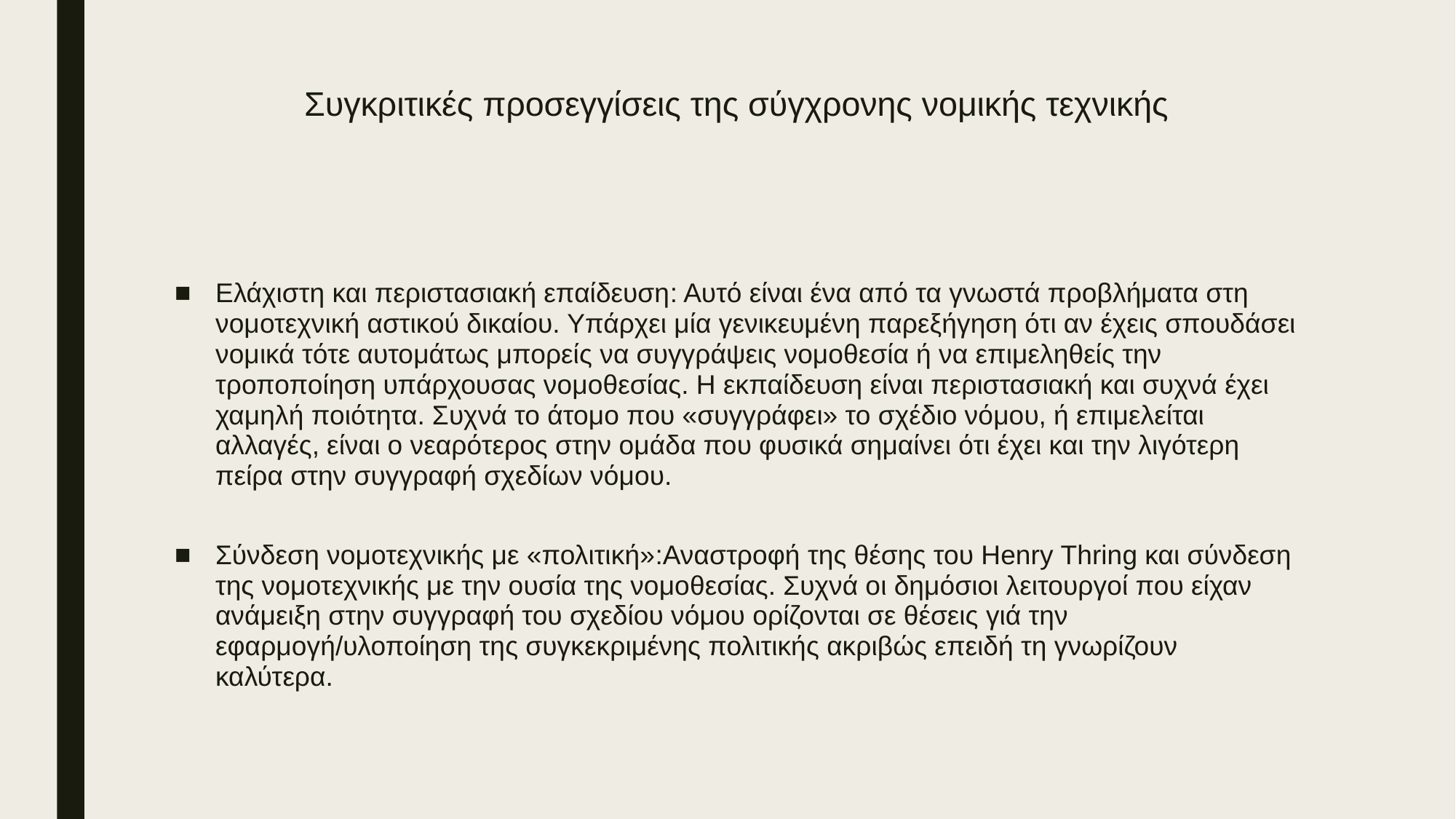

# Συγκριτικές προσεγγίσεις της σύγχρονης νομικής τεχνικής
Ελάχιστη και περιστασιακή επαίδευση: Αυτό είναι ένα από τα γνωστά προβλήματα στη νομοτεχνική αστικού δικαίου. Υπάρχει μία γενικευμένη παρεξήγηση ότι αν έχεις σπουδάσει νομικά τότε αυτομάτως μπορείς να συγγράψεις νομοθεσία ή να επιμεληθείς την τροποποίηση υπάρχουσας νομοθεσίας. Η εκπαίδευση είναι περιστασιακή και συχνά έχει χαμηλή ποιότητα. Συχνά το άτομο που «συγγράφει» το σχέδιο νόμου, ή επιμελείται αλλαγές, είναι ο νεαρότερος στην ομάδα που φυσικά σημαίνει ότι έχει και την λιγότερη πείρα στην συγγραφή σχεδίων νόμου.
Σύνδεση νομοτεχνικής με «πολιτική»:Αναστροφή της θέσης του Henry Thring και σύνδεση της νομοτεχνικής με την ουσία της νομοθεσίας. Συχνά οι δημόσιοι λειτουργοί που είχαν ανάμειξη στην συγγραφή του σχεδίου νόμου ορίζονται σε θέσεις γιά την εφαρμογή/υλοποίηση της συγκεκριμένης πολιτικής ακριβώς επειδή τη γνωρίζουν καλύτερα.